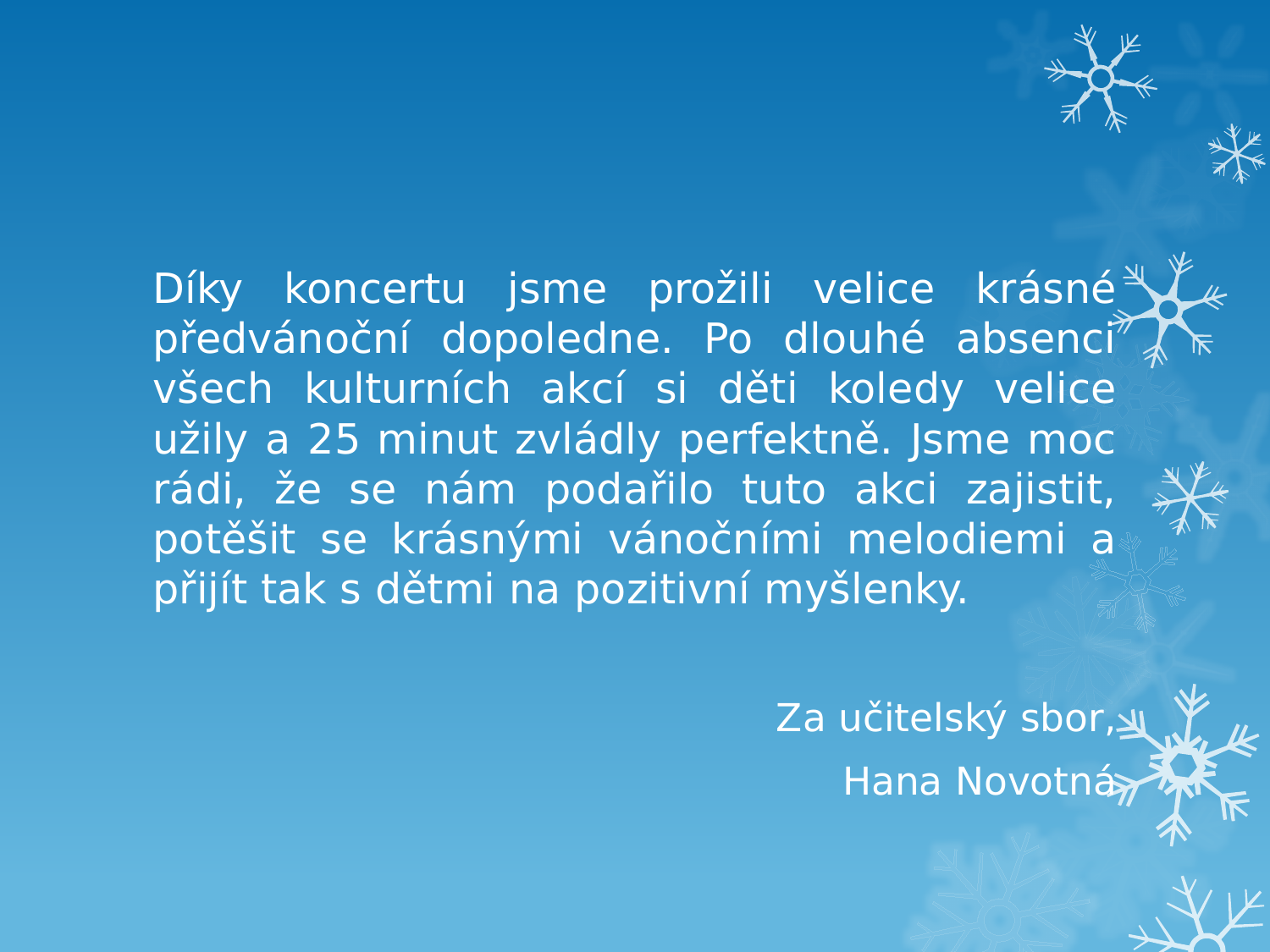

#
Díky koncertu jsme prožili velice krásné předvánoční dopoledne. Po dlouhé absenci všech kulturních akcí si děti koledy velice užily a 25 minut zvládly perfektně. Jsme moc rádi, že se nám podařilo tuto akci zajistit, potěšit se krásnými vánočními melodiemi a přijít tak s dětmi na pozitivní myšlenky.

Za učitelský sbor,
Hana Novotná